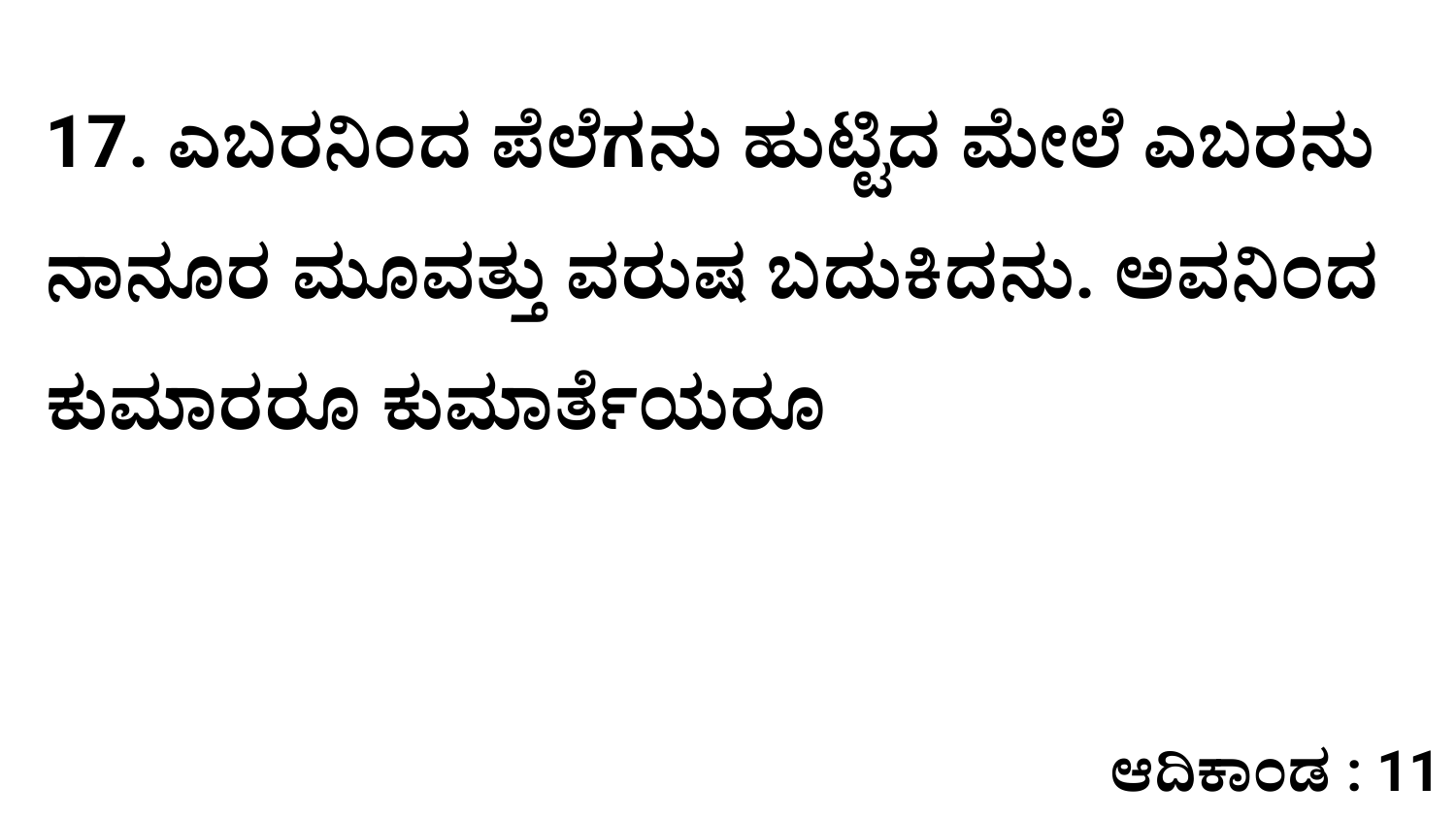

17. ಎಬರನಿಂದ ಪೆಲೆಗನು ಹುಟ್ಟಿದ ಮೇಲೆ ಎಬರನು ನಾನೂರ ಮೂವತ್ತು ವರುಷ ಬದುಕಿದನು. ಅವನಿಂದ ಕುಮಾರರೂ ಕುಮಾರ್ತೆಯರೂ
ಆದಿಕಾಂಡ : 11